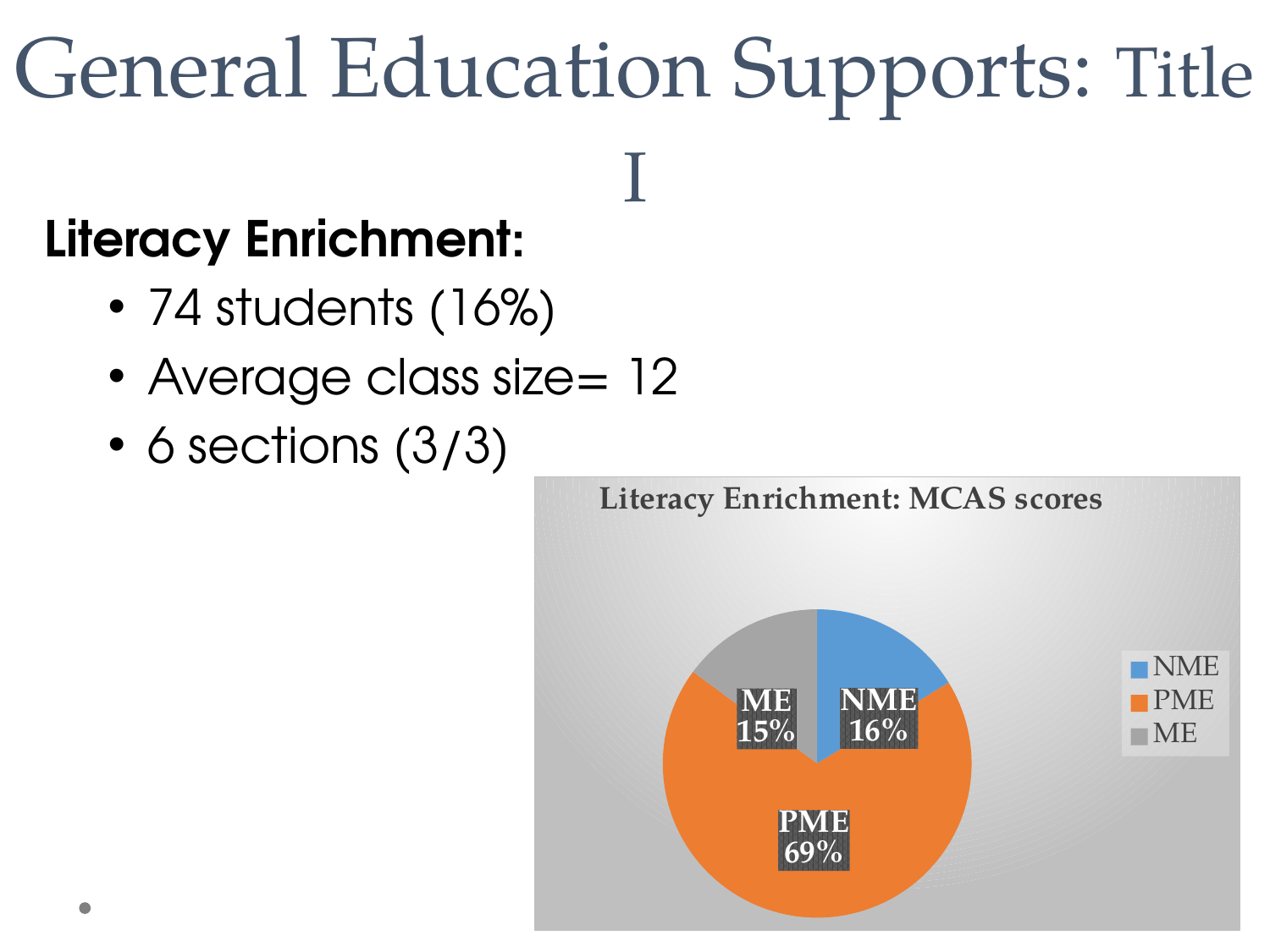

# General Education Supports: Title I
Literacy Enrichment:
74 students (16%)
Average class size= 12
6 sections (3/3)

### Chart: Literacy Enrichment: MCAS scores

| Category | Literacy Enrichment |
|---|---|
| NME | 12.0 |
| PME | 51.0 |
| ME | 11.0 |
6